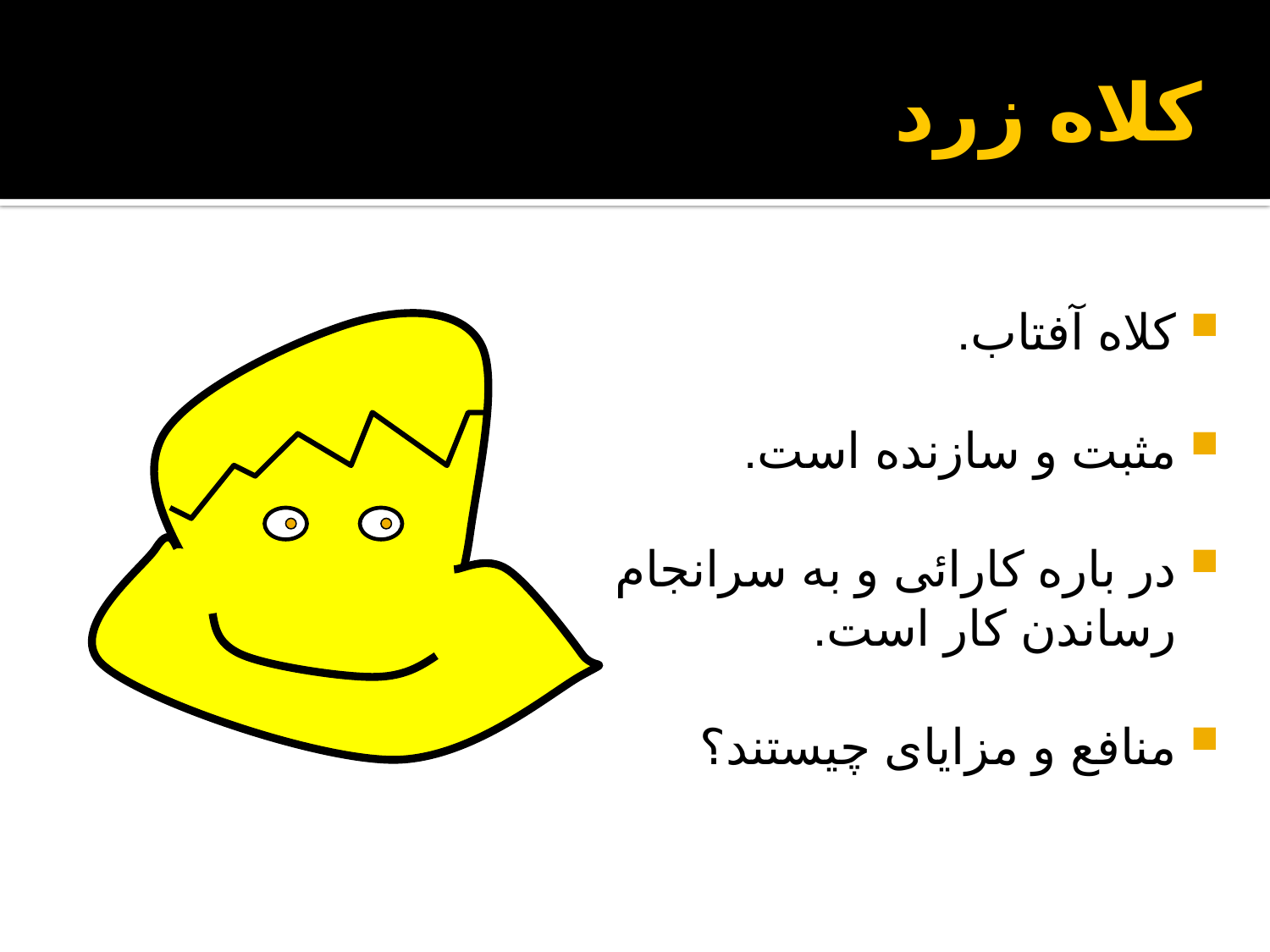

# کلاه زرد
کلاه آفتاب.

مثبت و سازنده است.

در باره کارائی و به سرانجام رساندن کار است.

منافع و مزايای چيستند؟